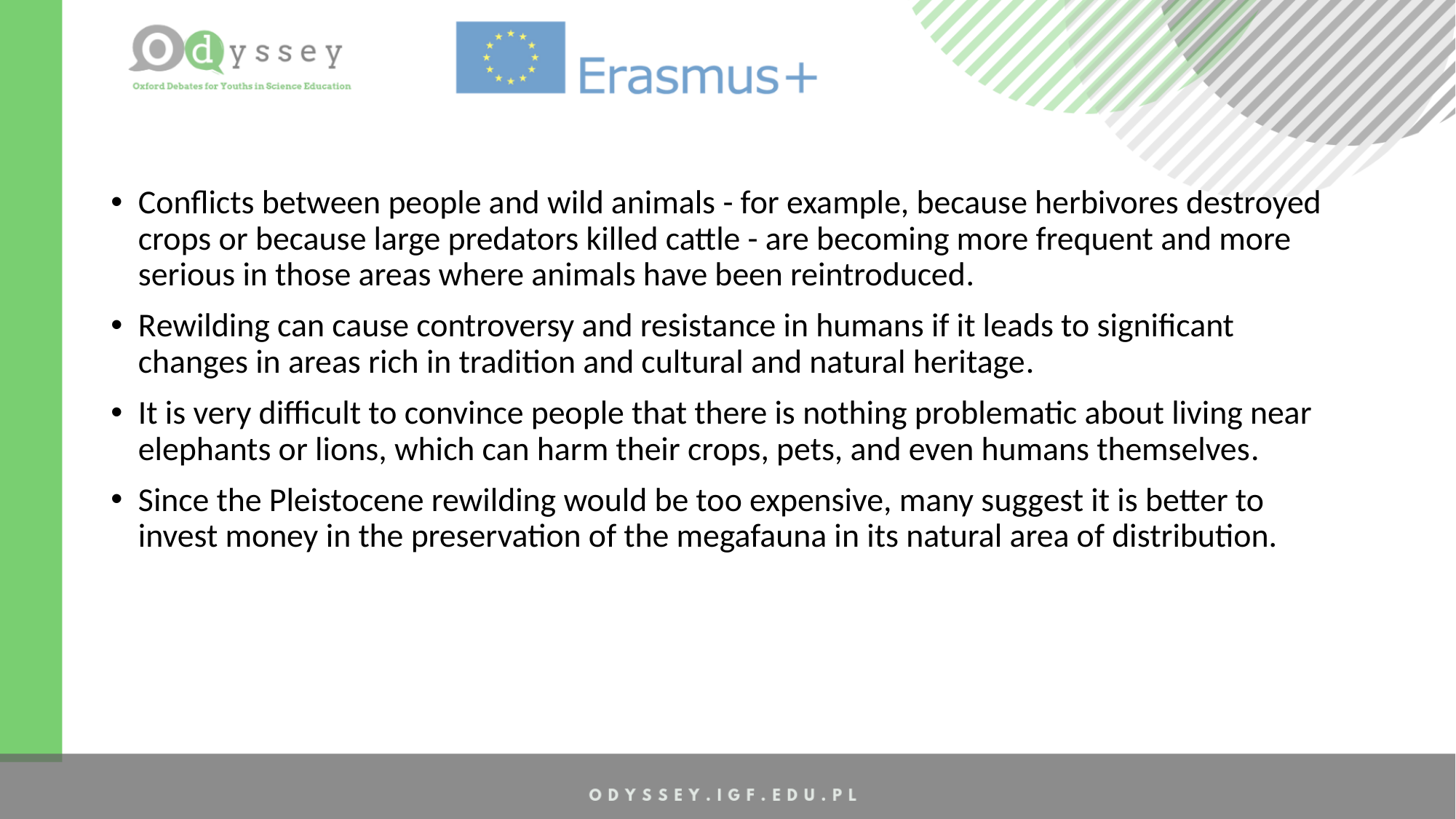

Conflicts between people and wild animals - for example, because herbivores destroyed crops or because large predators killed cattle - are becoming more frequent and more serious in those areas where animals have been reintroduced.
Rewilding can cause controversy and resistance in humans if it leads to significant changes in areas rich in tradition and cultural and natural heritage.
It is very difficult to convince people that there is nothing problematic about living near elephants or lions, which can harm their crops, pets, and even humans themselves.
Since the Pleistocene rewilding would be too expensive, many suggest it is better to invest money in the preservation of the megafauna in its natural area of distribution.